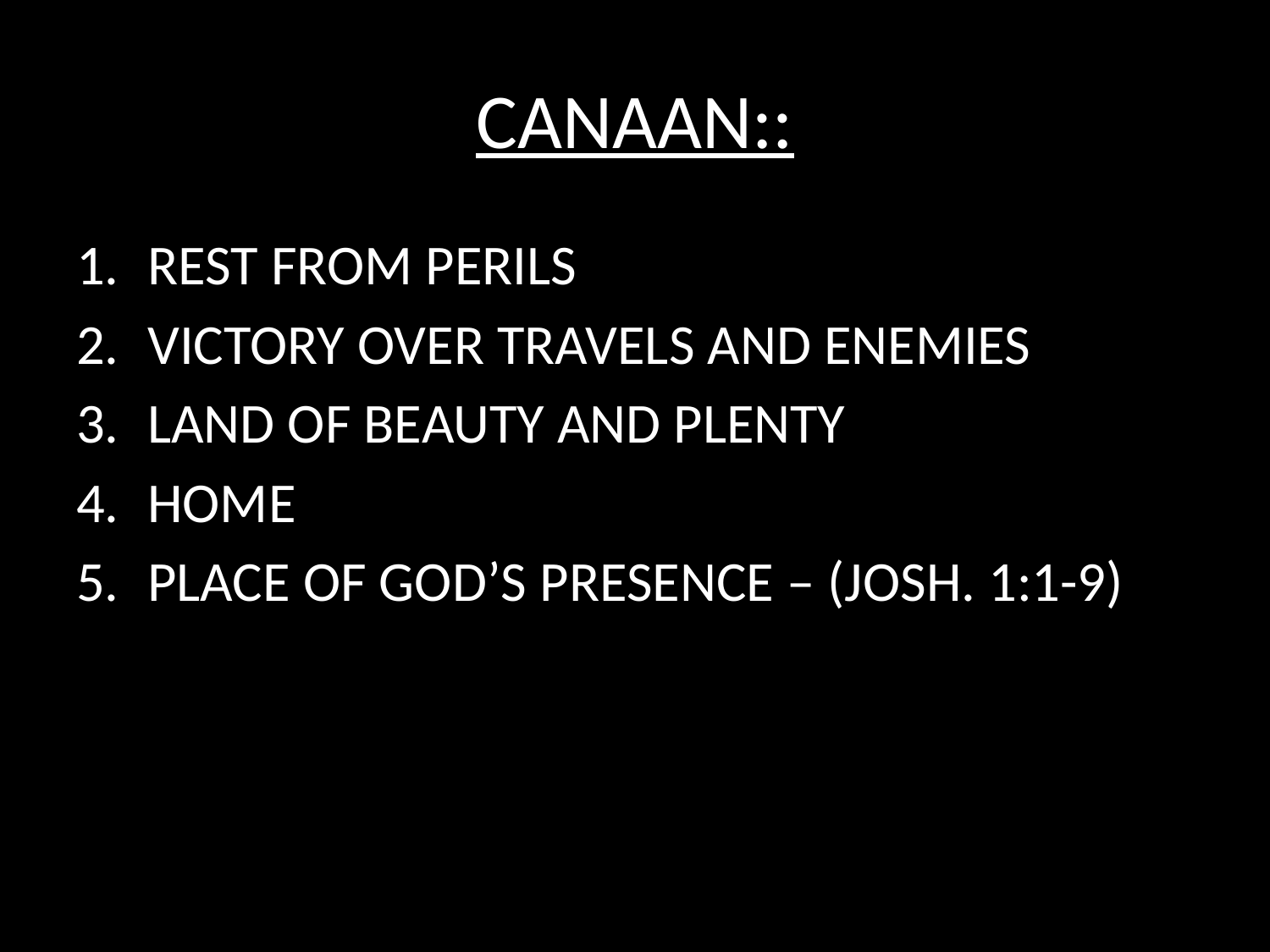

# CANAAN::
REST FROM PERILS
VICTORY OVER TRAVELS AND ENEMIES
LAND OF BEAUTY AND PLENTY
HOME
PLACE OF GOD’S PRESENCE – (JOSH. 1:1-9)